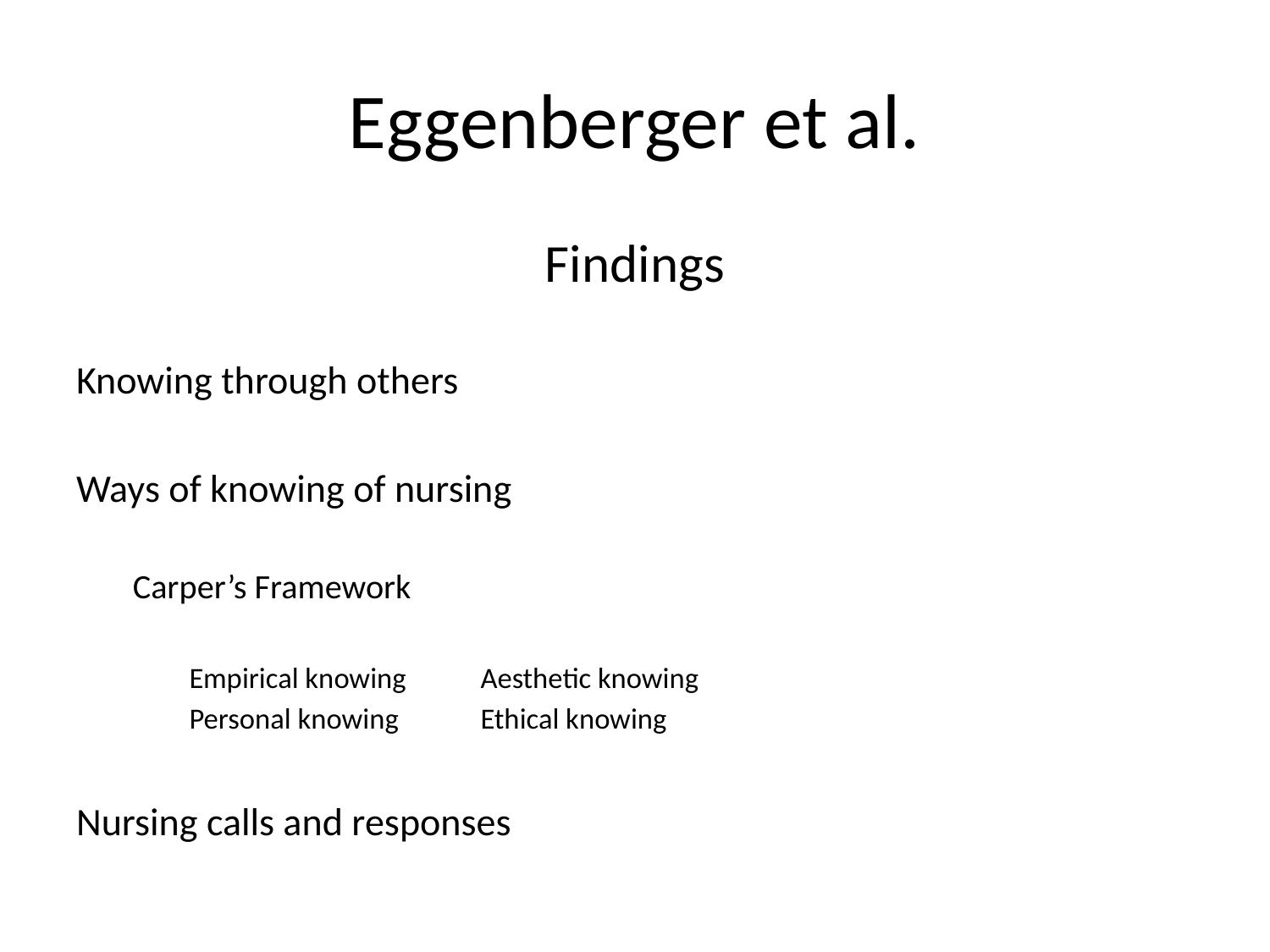

# Eggenberger et al.
Findings

Knowing through others

Ways of knowing of nursing

Carper’s Framework

Empirical knowing		Aesthetic knowing
Personal knowing		Ethical knowing

Nursing calls and responses